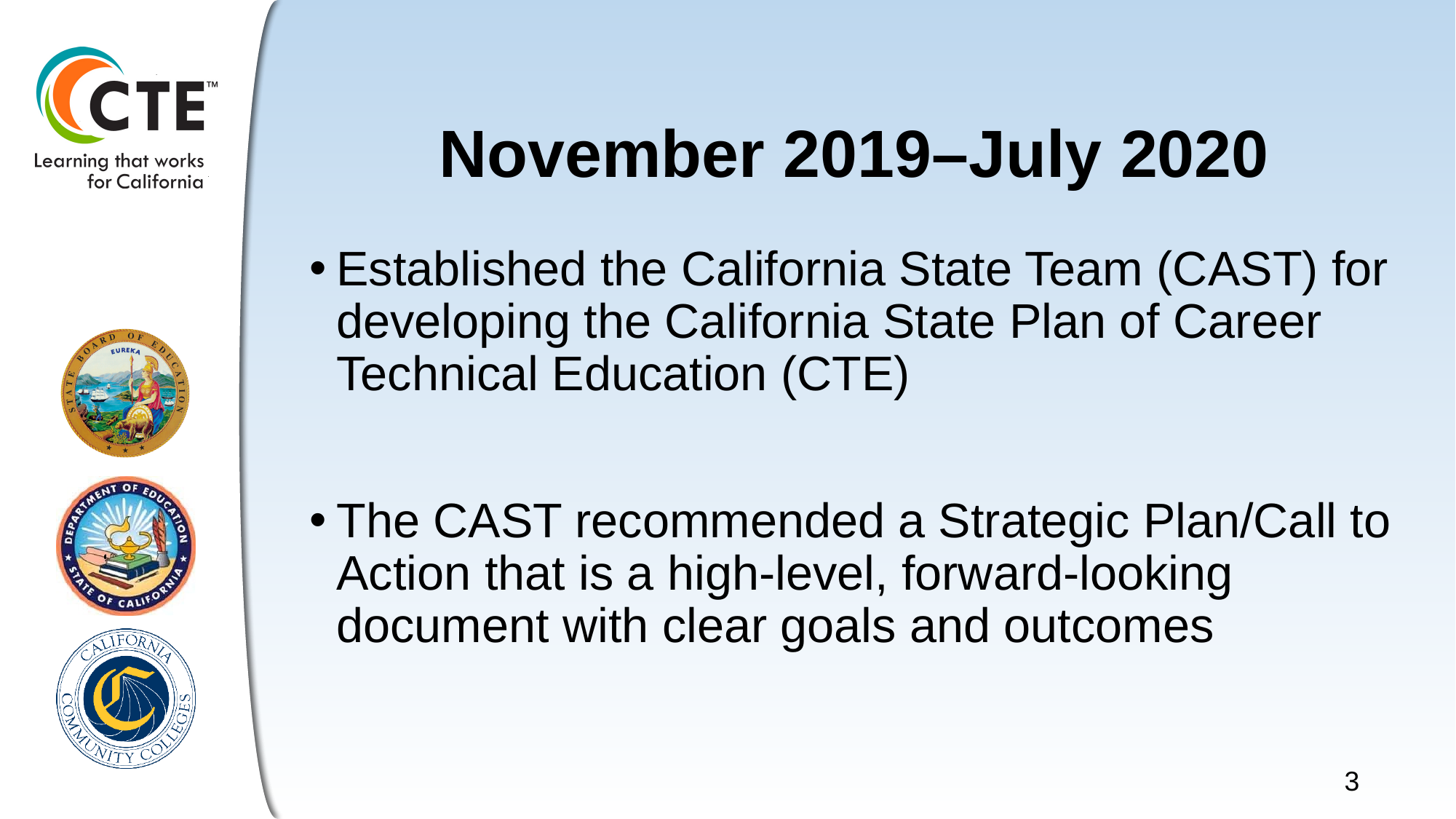

# November 2019–July 2020
Established the California State Team (CAST) for developing the California State Plan of Career Technical Education (CTE)

The CAST recommended a Strategic Plan/Call to Action that is a high-level, forward-looking document with clear goals and outcomes